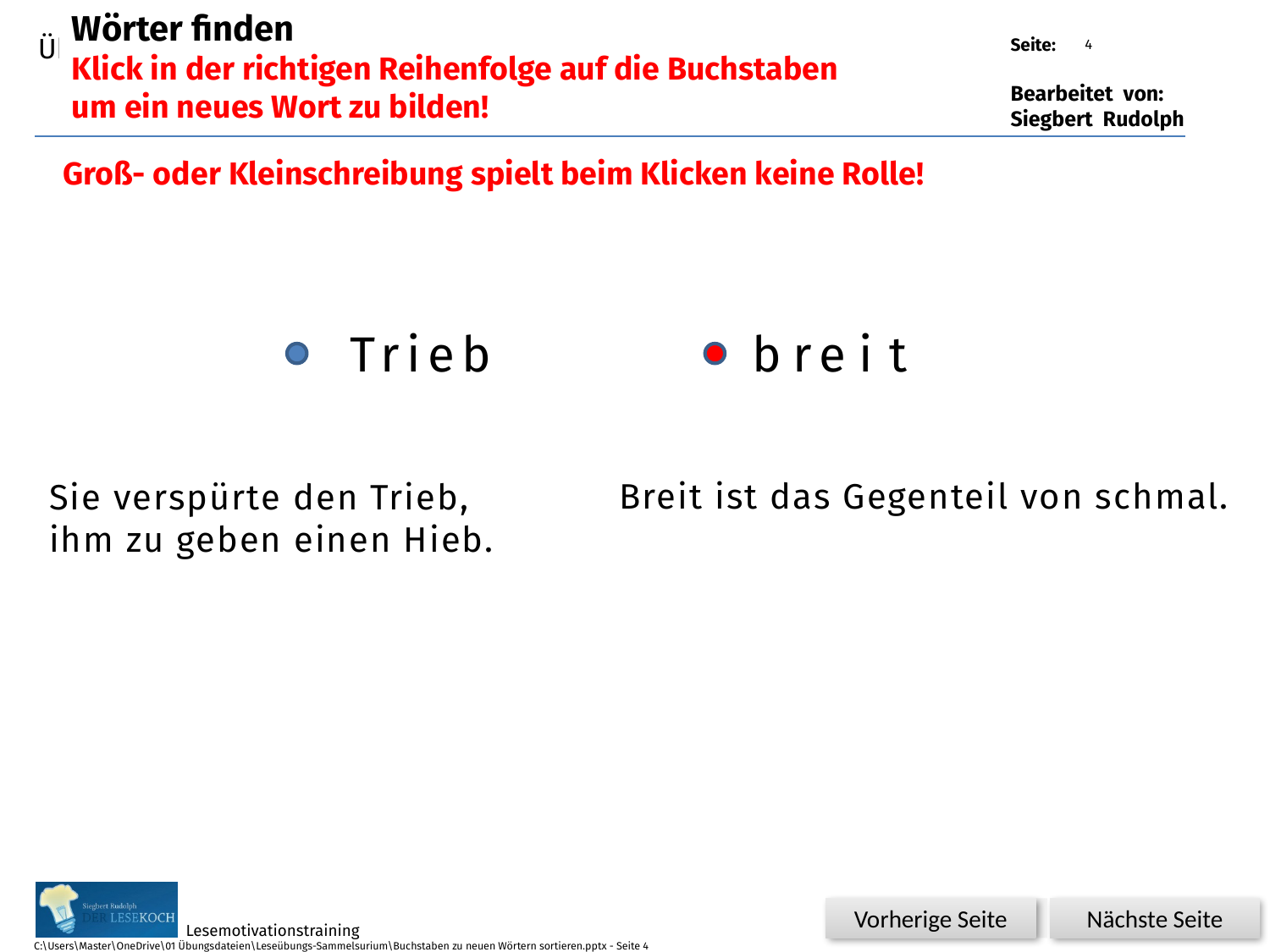

Wörter finden
Klick in der richtigen Reihenfolge auf die Buchstaben
um ein neues Wort zu bilden!
4
Groß- oder Kleinschreibung spielt beim Klicken keine Rolle!

Glück

Trieb

b
r
e
i
t

Breit ist das Gegenteil von schmal.
Sie verspürte den Trieb,
ihm zu geben einen Hieb.

Nächste Seite
Vorherige Seite

C:\Users\Master\OneDrive\01 Übungsdateien\Leseübungs-Sammelsurium\Buchstaben zu neuen Wörtern sortieren.pptx - Seite 4